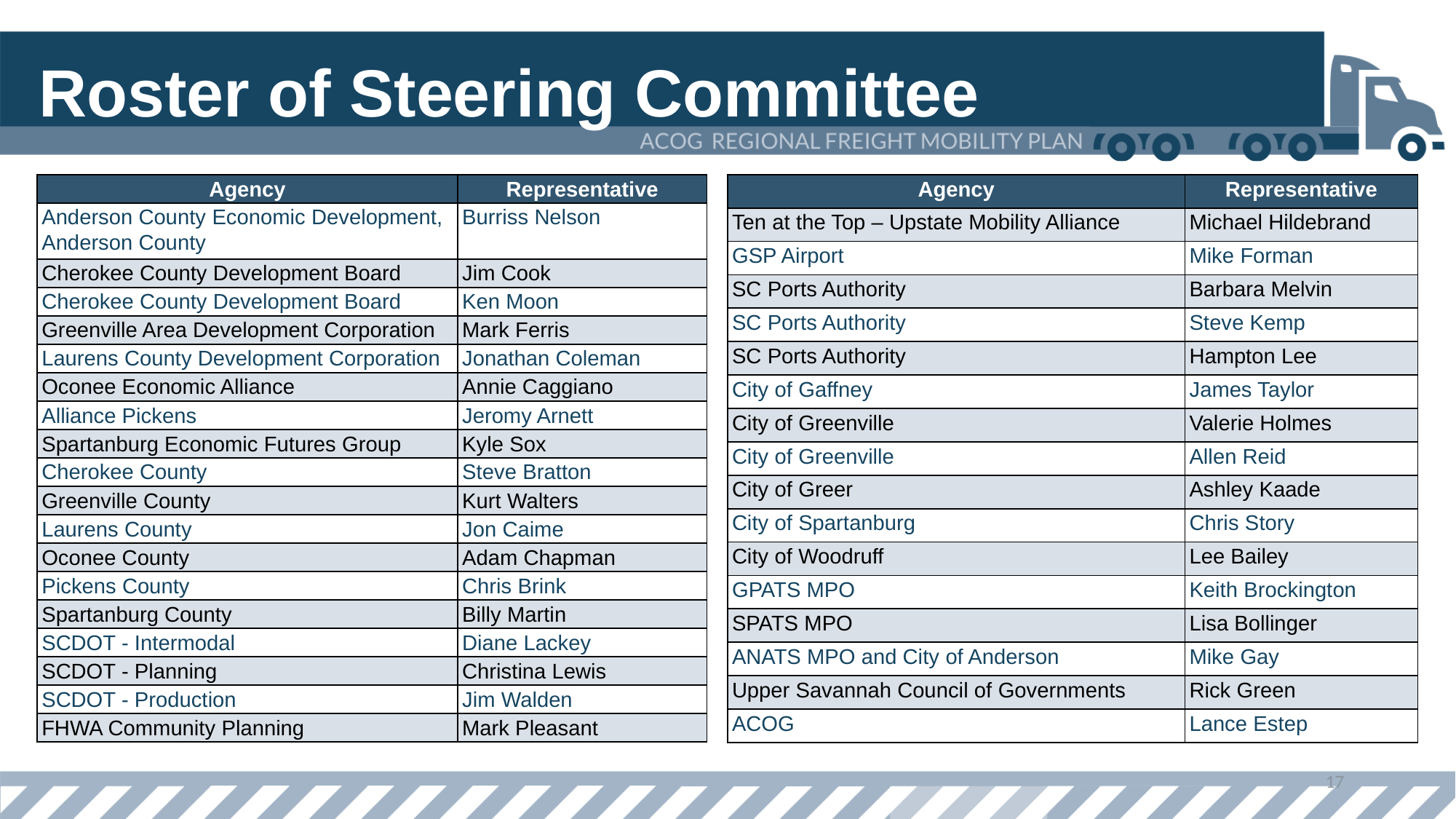

# Roster of Steering Committee
| Agency | Representative |
| --- | --- |
| Ten at the Top – Upstate Mobility Alliance | Michael Hildebrand |
| GSP Airport | Mike Forman |
| SC Ports Authority | Barbara Melvin |
| SC Ports Authority | Steve Kemp |
| SC Ports Authority | Hampton Lee |
| City of Gaffney | James Taylor |
| City of Greenville | Valerie Holmes |
| City of Greenville | Allen Reid |
| City of Greer | Ashley Kaade |
| City of Spartanburg | Chris Story |
| City of Woodruff | Lee Bailey |
| GPATS MPO | Keith Brockington |
| SPATS MPO | Lisa Bollinger |
| ANATS MPO and City of Anderson | Mike Gay |
| Upper Savannah Council of Governments | Rick Green |
| ACOG | Lance Estep |
| Agency | Representative |
| --- | --- |
| Anderson County Economic Development, Anderson County | Burriss Nelson |
| Cherokee County Development Board | Jim Cook |
| Cherokee County Development Board | Ken Moon |
| Greenville Area Development Corporation | Mark Ferris |
| Laurens County Development Corporation | Jonathan Coleman |
| Oconee Economic Alliance | Annie Caggiano |
| Alliance Pickens | Jeromy Arnett |
| Spartanburg Economic Futures Group | Kyle Sox |
| Cherokee County | Steve Bratton |
| Greenville County | Kurt Walters |
| Laurens County | Jon Caime |
| Oconee County | Adam Chapman |
| Pickens County | Chris Brink |
| Spartanburg County | Billy Martin |
| SCDOT - Intermodal | Diane Lackey |
| SCDOT - Planning | Christina Lewis |
| SCDOT - Production | Jim Walden |
| FHWA Community Planning | Mark Pleasant |
17